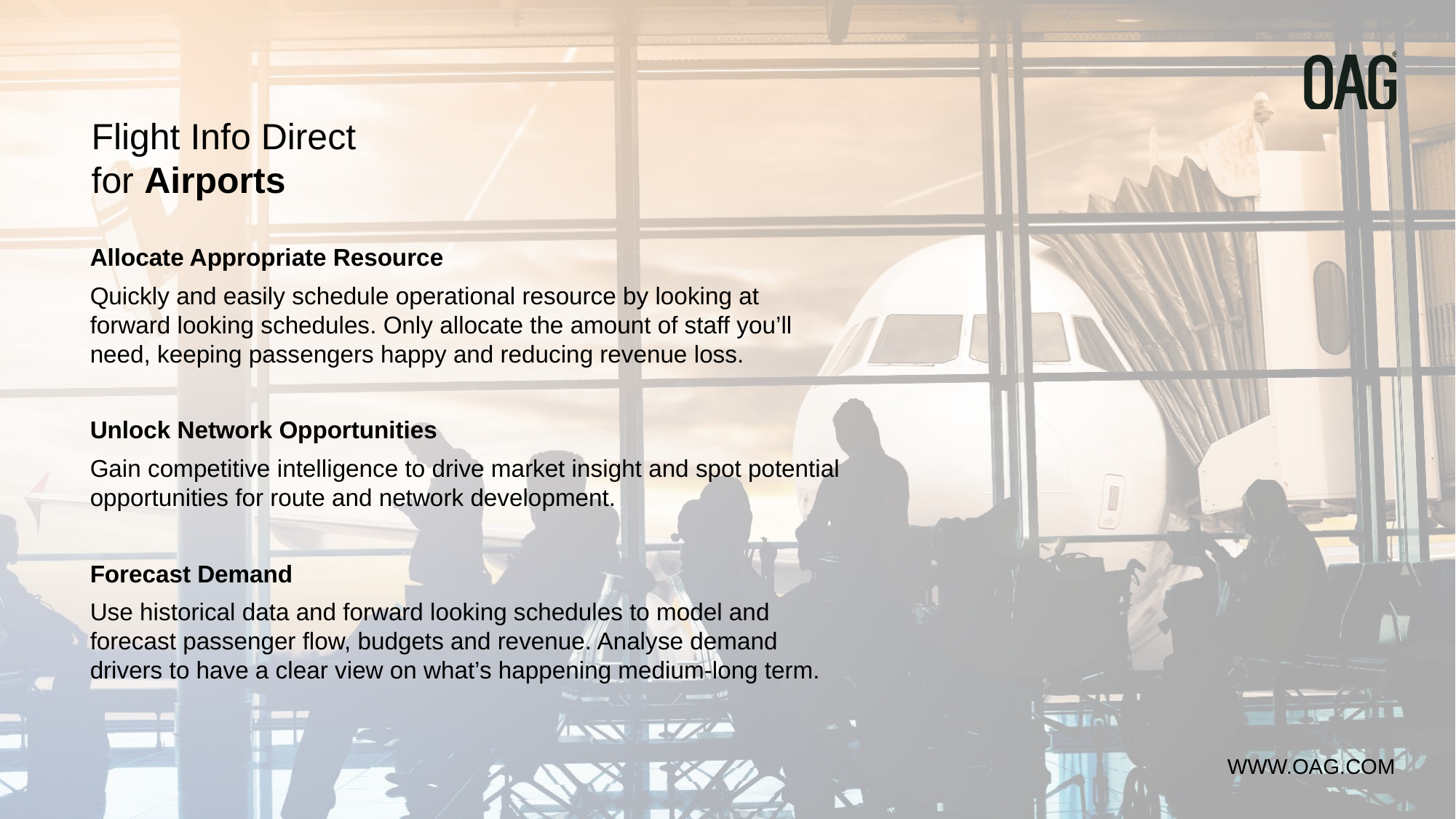

Flight Info Direct for Airports
Allocate Appropriate Resource
Quickly and easily schedule operational resource by looking at forward looking schedules. Only allocate the amount of staff you’ll need, keeping passengers happy and reducing revenue loss.

Unlock Network Opportunities
Gain competitive intelligence to drive market insight and spot potential opportunities for route and network development.

Forecast Demand
Use historical data and forward looking schedules to model and forecast passenger flow, budgets and revenue. Analyse demand drivers to have a clear view on what’s happening medium-long term.